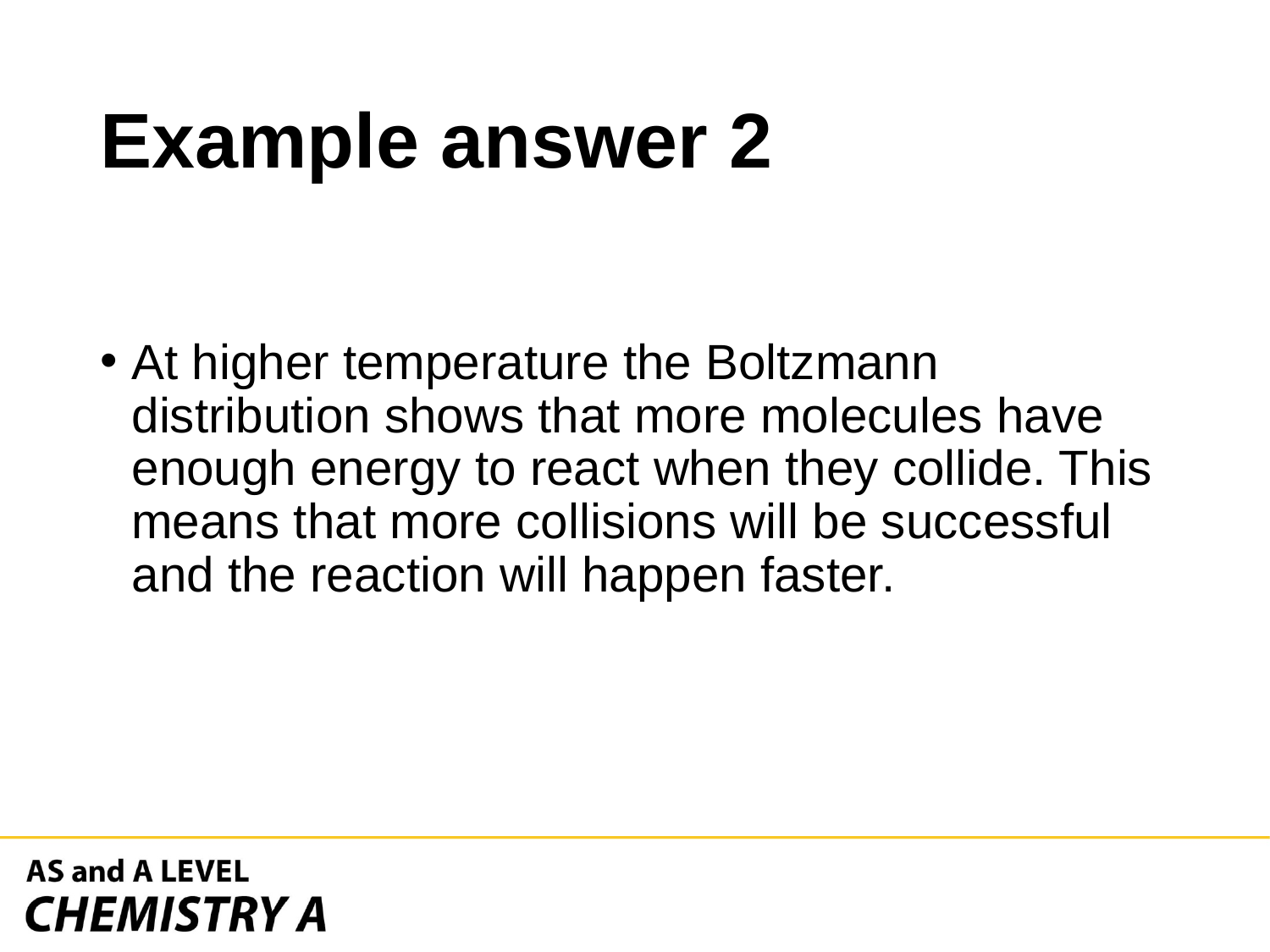

# Example answer 2

At higher temperature the Boltzmann distribution shows that more molecules have enough energy to react when they collide. This means that more collisions will be successful and the reaction will happen faster.